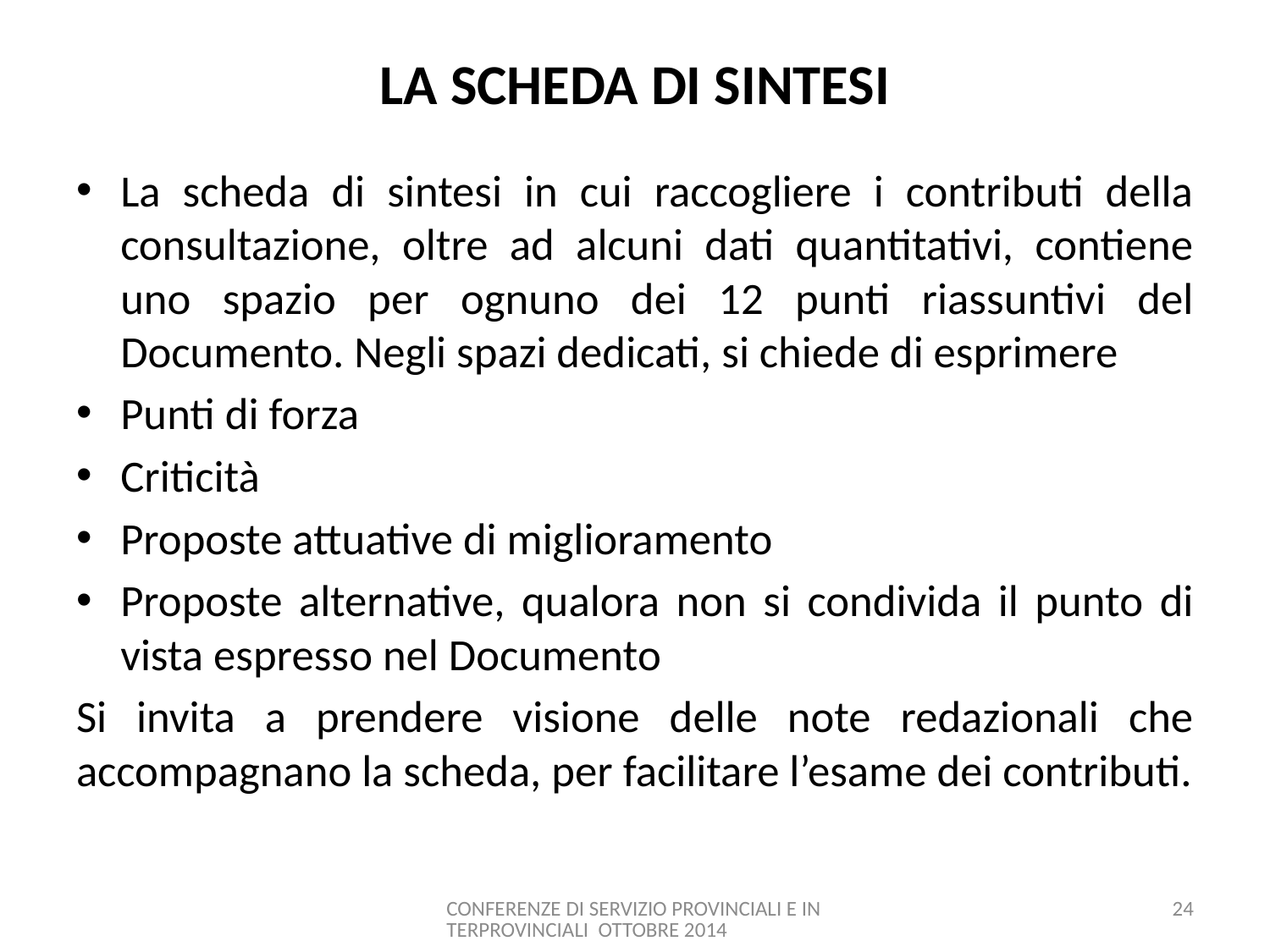

# LA SCHEDA DI SINTESI
La scheda di sintesi in cui raccogliere i contributi della consultazione, oltre ad alcuni dati quantitativi, contiene uno spazio per ognuno dei 12 punti riassuntivi del Documento. Negli spazi dedicati, si chiede di esprimere
Punti di forza
Criticità
Proposte attuative di miglioramento
Proposte alternative, qualora non si condivida il punto di vista espresso nel Documento
Si invita a prendere visione delle note redazionali che accompagnano la scheda, per facilitare l’esame dei contributi.

CONFERENZE DI SERVIZIO PROVINCIALI E INTERPROVINCIALI  OTTOBRE 2014
24